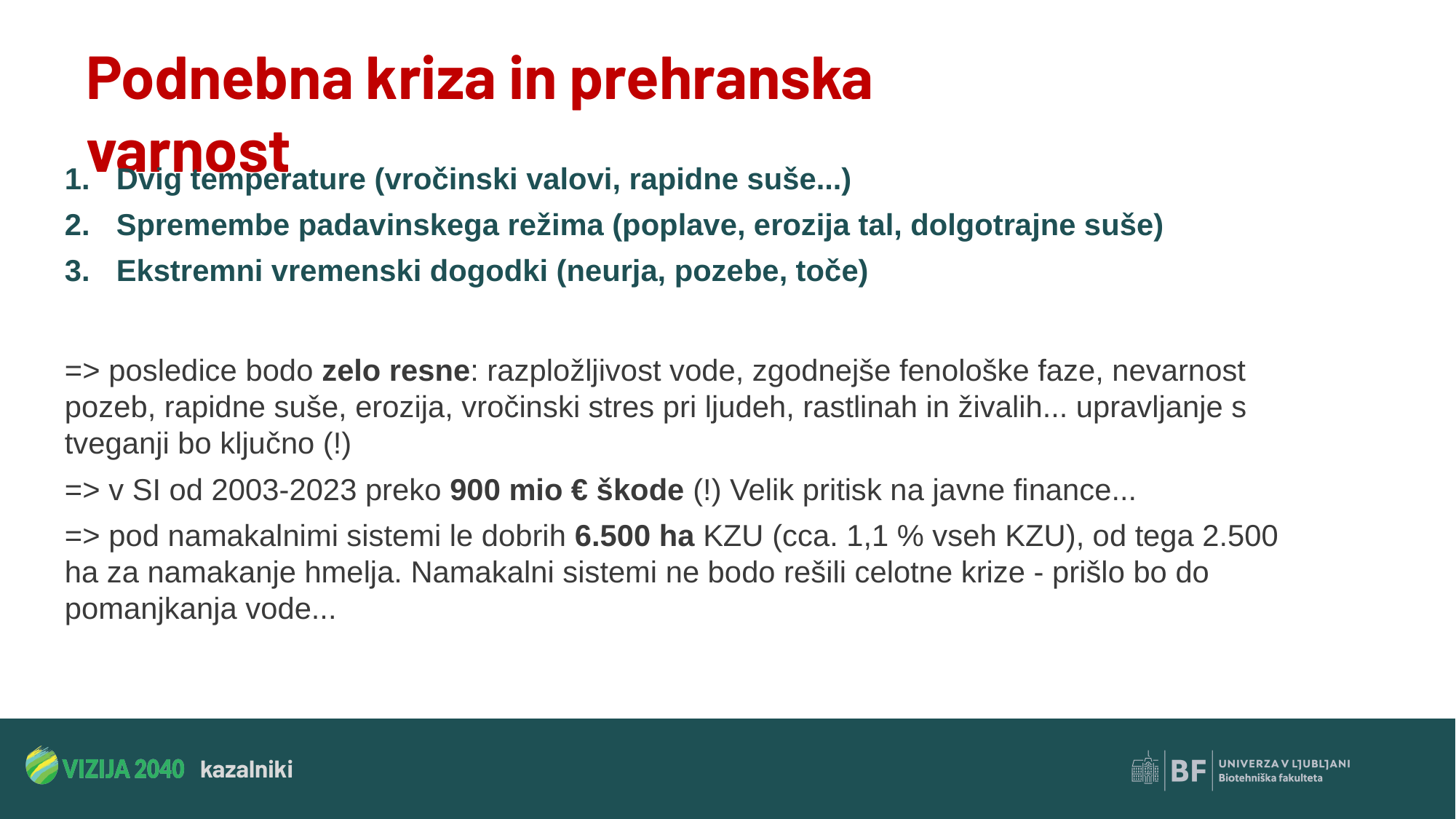

Podnebna kriza in prehranska varnost
Dvig temperature (vročinski valovi, rapidne suše...)
Spremembe padavinskega režima (poplave, erozija tal, dolgotrajne suše)
Ekstremni vremenski dogodki (neurja, pozebe, toče)

=> posledice bodo zelo resne: razpložljivost vode, zgodnejše fenološke faze, nevarnost pozeb, rapidne suše, erozija, vročinski stres pri ljudeh, rastlinah in živalih... upravljanje s tveganji bo ključno (!)
=> v SI od 2003-2023 preko 900 mio € škode (!) Velik pritisk na javne finance...
=> pod namakalnimi sistemi le dobrih 6.500 ha KZU (cca. 1,1 % vseh KZU), od tega 2.500 ha za namakanje hmelja. Namakalni sistemi ne bodo rešili celotne krize - prišlo bo do pomanjkanja vode...